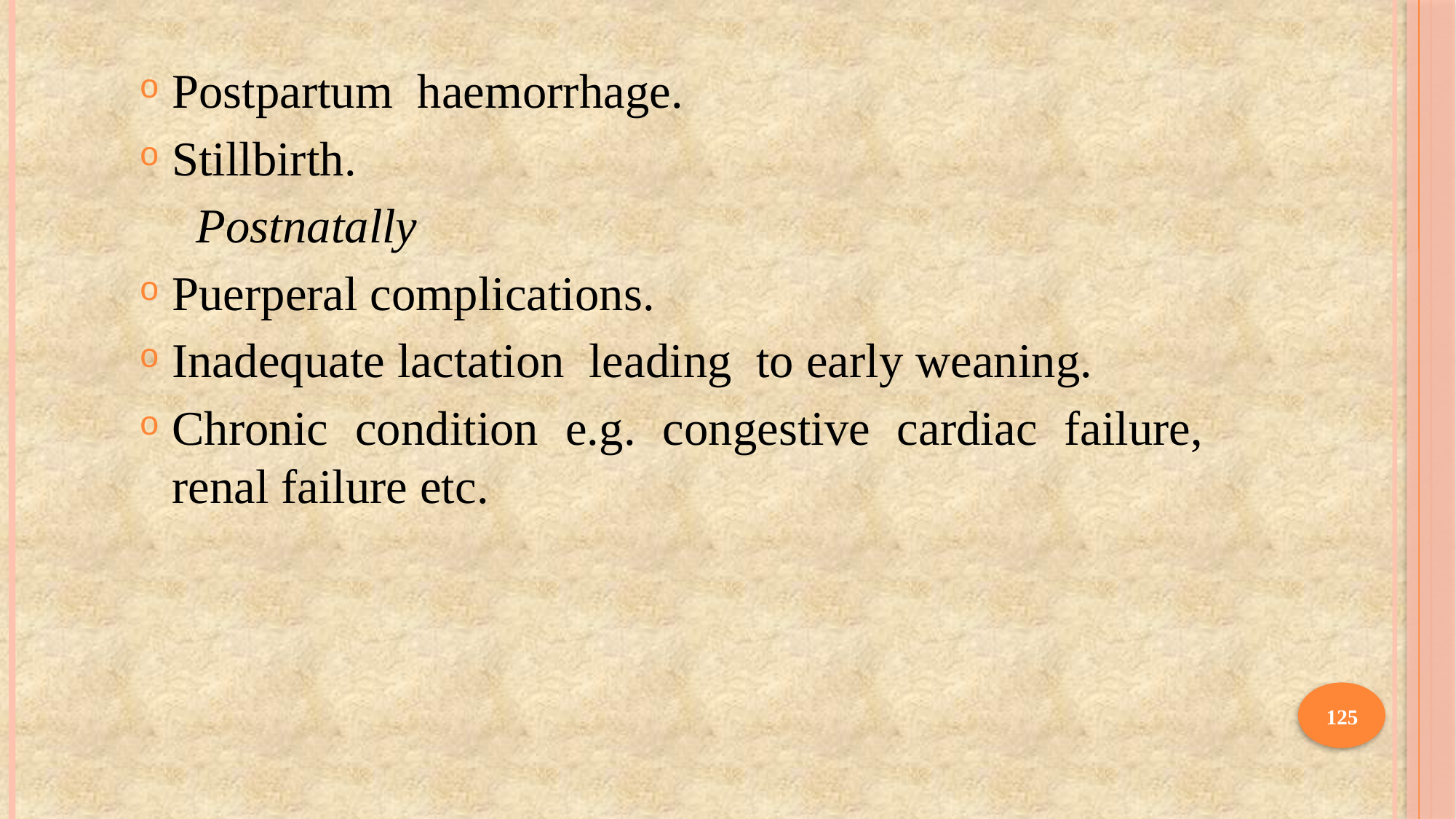

Postpartum  haemorrhage.
Stillbirth.
	  Postnatally
Puerperal complications.
Inadequate lactation  leading  to early weaning.
Chronic condition e.g. congestive cardiac failure, renal failure etc.

125